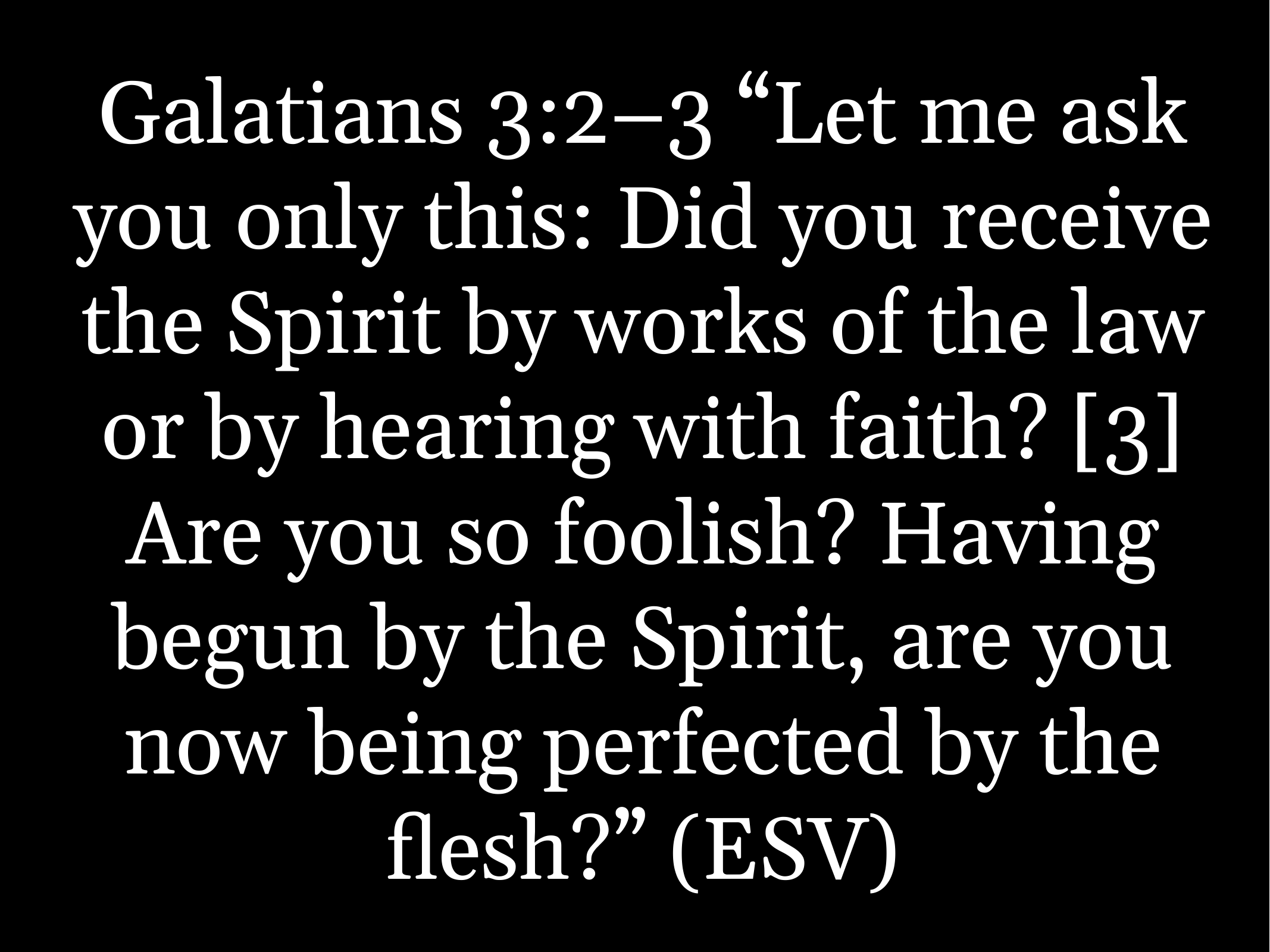

# Galatians 3:2–3 “Let me ask you only this: Did you receive the Spirit by works of the law or by hearing with faith? [3] Are you so foolish? Having begun by the Spirit, are you now being perfected by the flesh?” (ESV)